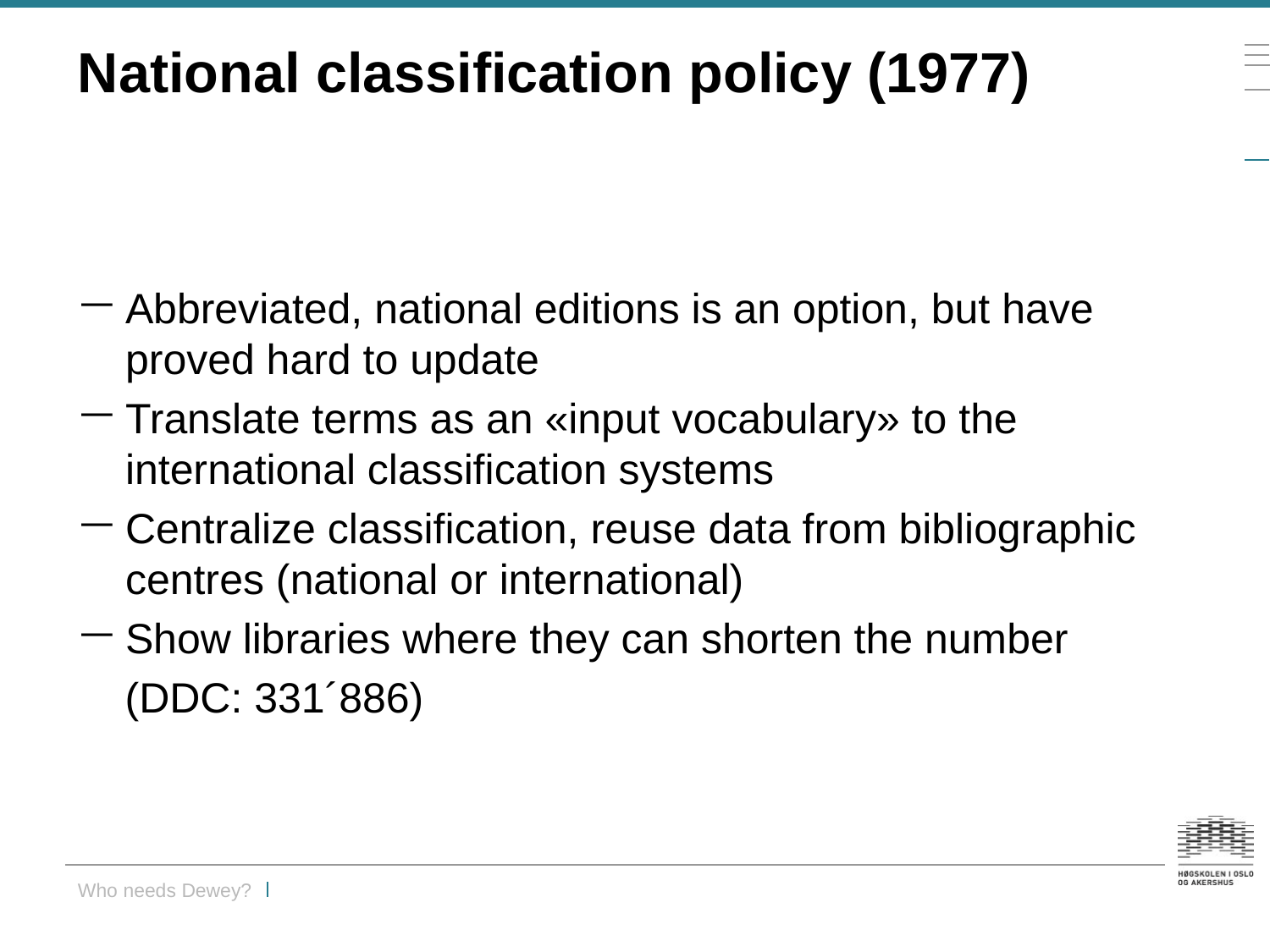

# National classification policy (1977)
Abbreviated, national editions is an option, but have proved hard to update
Translate terms as an «input vocabulary» to the international classification systems
Centralize classification, reuse data from bibliographic centres (national or international)
Show libraries where they can shorten the number
    (DDC: 331´886)
Who needs Dewey?